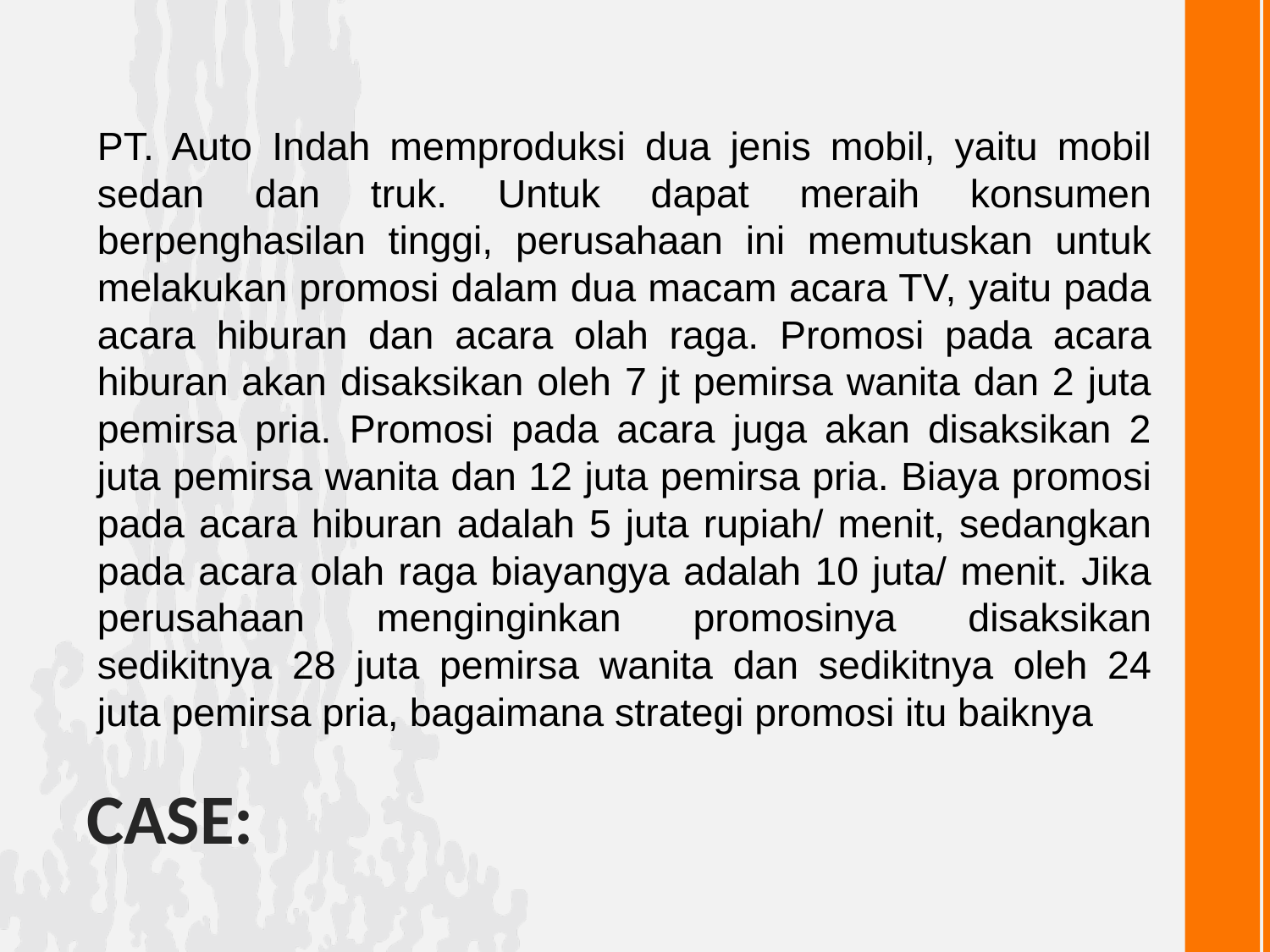

PT. Auto Indah memproduksi dua jenis mobil, yaitu mobil sedan dan truk. Untuk dapat meraih konsumen berpenghasilan tinggi, perusahaan ini memutuskan untuk melakukan promosi dalam dua macam acara TV, yaitu pada acara hiburan dan acara olah raga. Promosi pada acara hiburan akan disaksikan oleh 7 jt pemirsa wanita dan 2 juta pemirsa pria. Promosi pada acara juga akan disaksikan 2 juta pemirsa wanita dan 12 juta pemirsa pria. Biaya promosi pada acara hiburan adalah 5 juta rupiah/ menit, sedangkan pada acara olah raga biayangya adalah 10 juta/ menit. Jika perusahaan menginginkan promosinya disaksikan sedikitnya 28 juta pemirsa wanita dan sedikitnya oleh 24 juta pemirsa pria, bagaimana strategi promosi itu baiknya
# CASE: